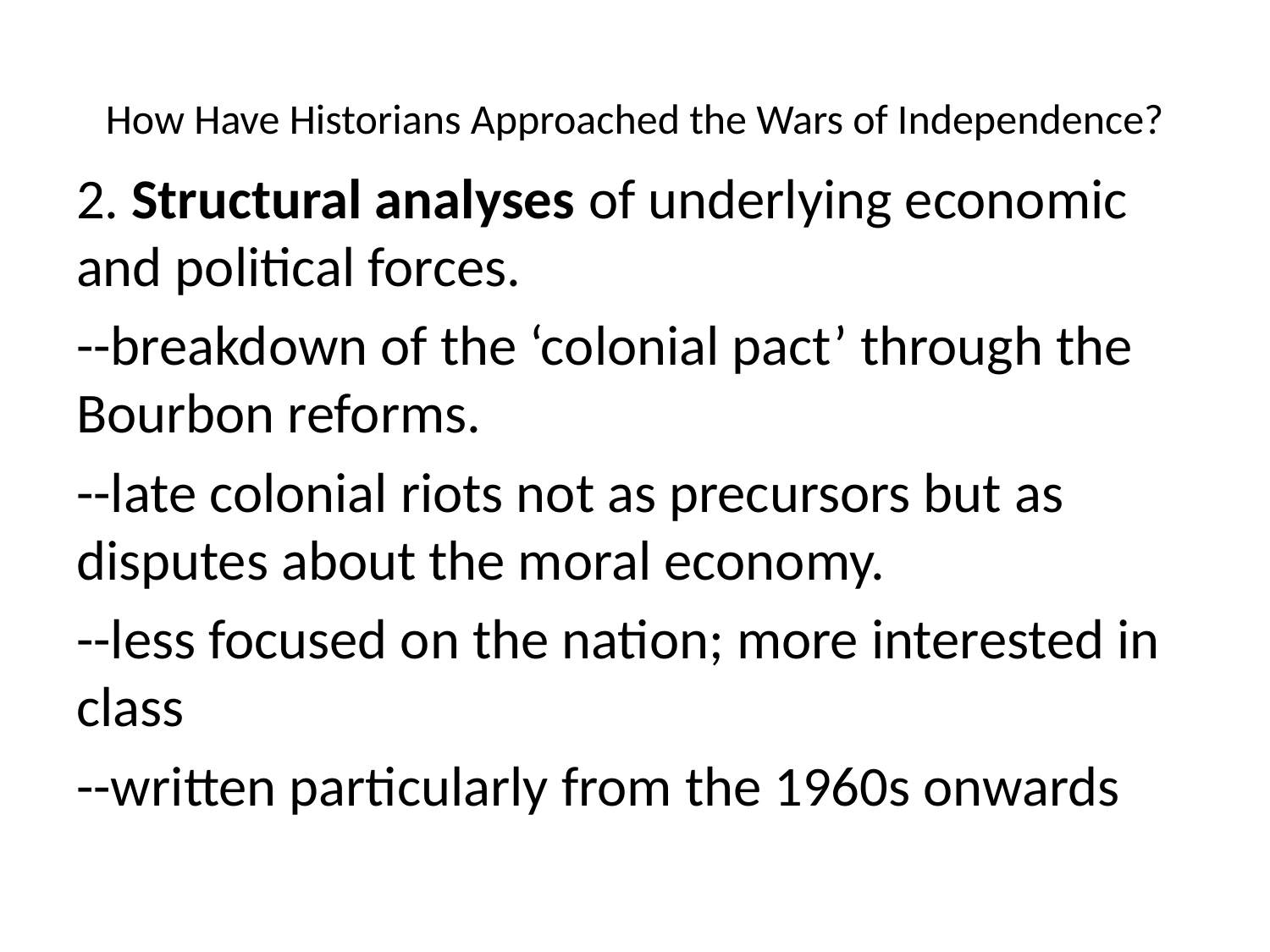

# How Have Historians Approached the Wars of Independence?
2. Structural analyses of underlying economic and political forces.
--breakdown of the ‘colonial pact’ through the Bourbon reforms.
--late colonial riots not as precursors but as disputes about the moral economy.
--less focused on the nation; more interested in class
--written particularly from the 1960s onwards